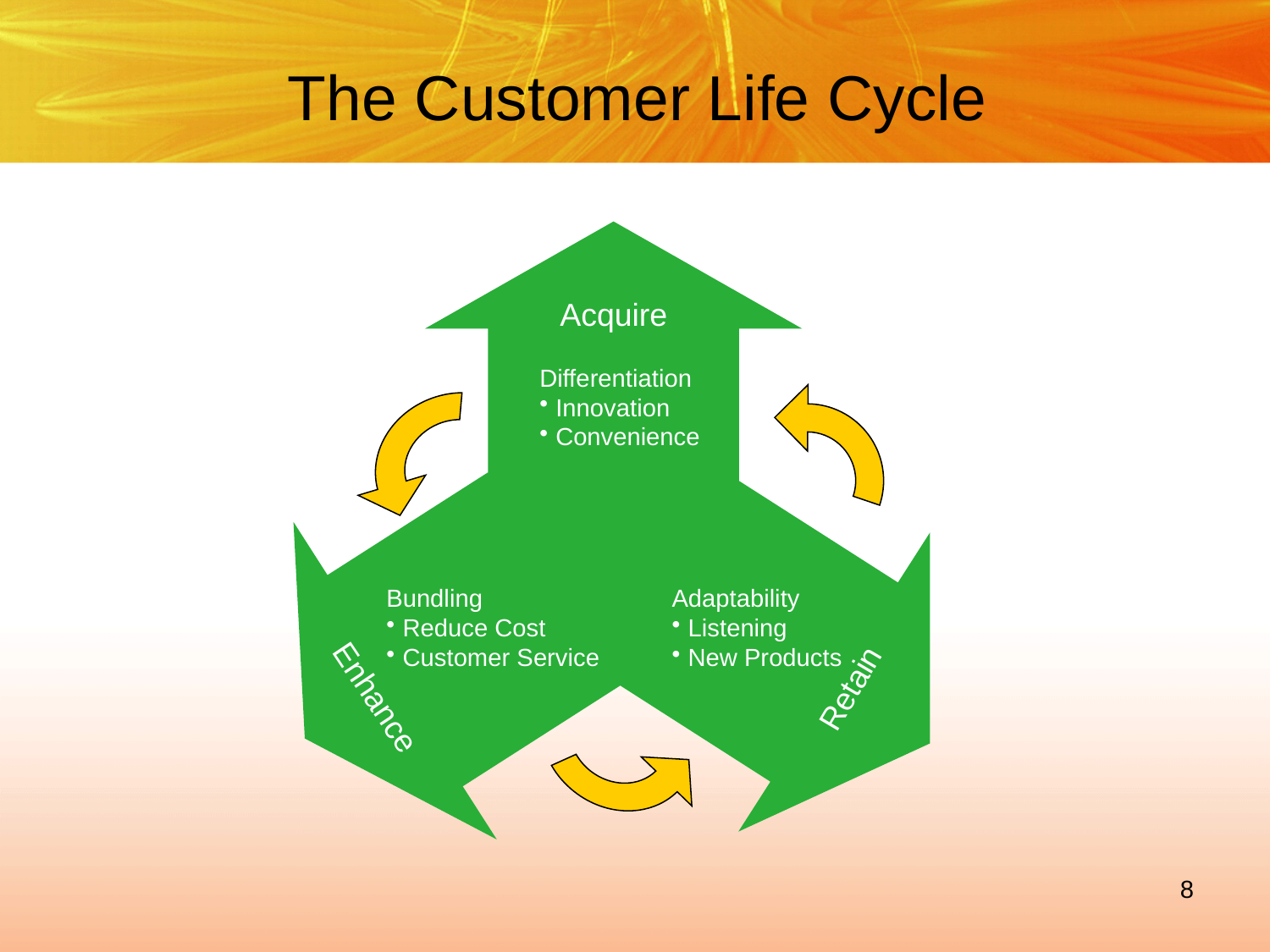

# The Customer Life Cycle

Acquire
Differentiation
Innovation
Convenience

Bundling
Reduce Cost
Customer Service
Adaptability
Listening
New Products

Retain
Enhance
8